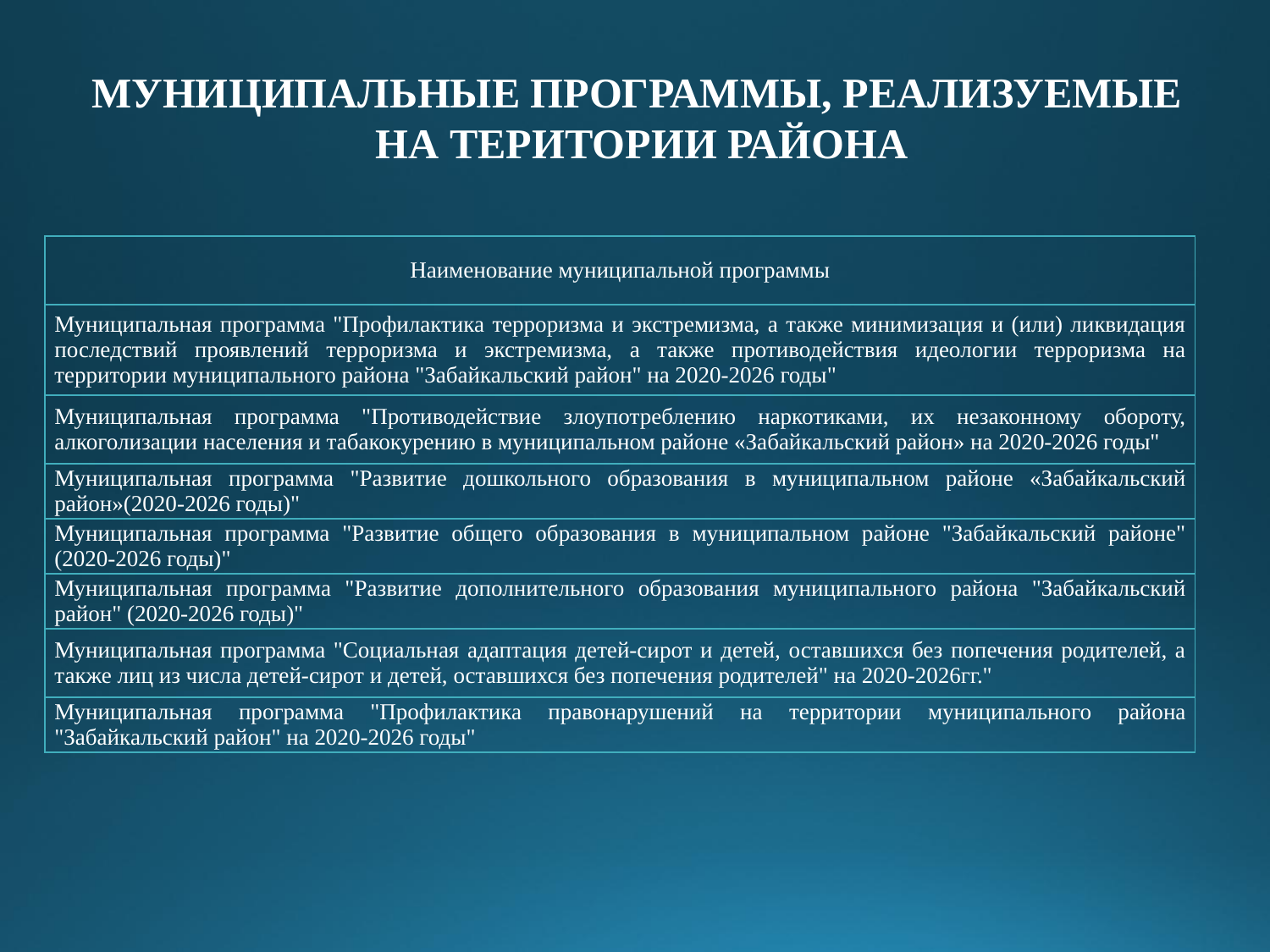

МУНИЦИПАЛЬНЫЕ ПРОГРАММЫ, РЕАЛИЗУЕМЫЕ
НА ТЕРИТОРИИ РАЙОНА
| Наименование муниципальной программы |
| --- |
| Муниципальная программа "Профилактика терроризма и экстремизма, а также минимизация и (или) ликвидация последствий проявлений терроризма и экстремизма, а также противодействия идеологии терроризма на территории муниципального района "Забайкальский район" на 2020-2026 годы" |
| Муниципальная программа "Противодействие злоупотреблению наркотиками, их незаконному обороту, алкоголизации населения и табакокурению в муниципальном районе «Забайкальский район» на 2020-2026 годы" |
| Муниципальная программа "Развитие дошкольного образования в муниципальном районе «Забайкальский район»(2020-2026 годы)" |
| Муниципальная программа "Развитие общего образования в муниципальном районе "Забайкальский районе" (2020-2026 годы)" |
| Муниципальная программа "Развитие дополнительного образования муниципального района "Забайкальский район" (2020-2026 годы)" |
| Муниципальная программа "Социальная адаптация детей-сирот и детей, оставшихся без попечения родителей, а также лиц из числа детей-сирот и детей, оставшихся без попечения родителей" на 2020-2026гг." |
| Муниципальная программа "Профилактика правонарушений на территории муниципального района "Забайкальский район" на 2020-2026 годы" |